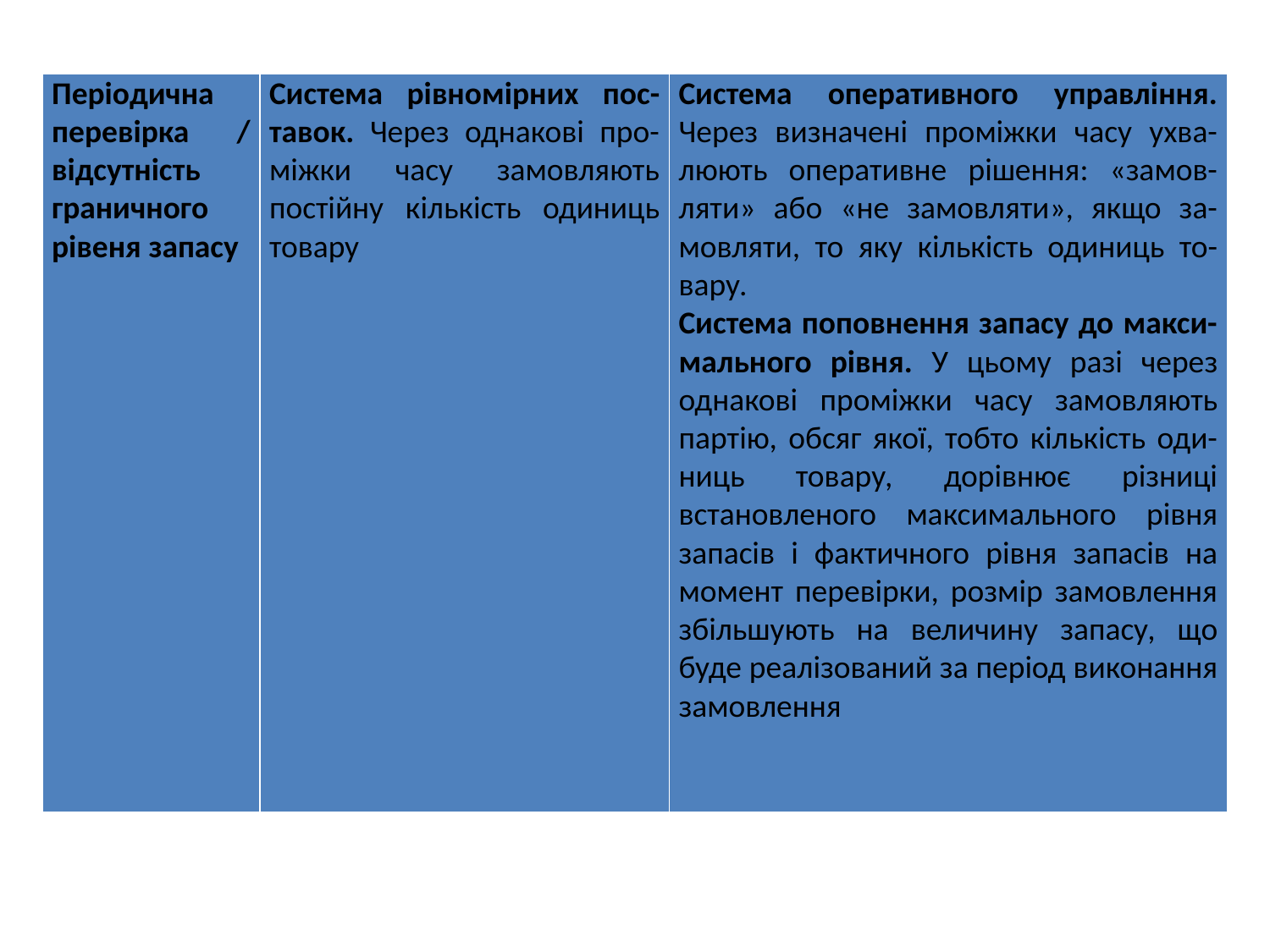

| Періодична перевірка / відсутність граничного рівеня запасу | Система рівномірних пос-тавок. Через однакові про-міжки часу замовляють постійну кількість одиниць товару | Система оперативного управління. Через визначені проміжки часу ухва-люють оперативне рішення: «замов-ляти» або «не замовляти», якщо за-мовляти, то яку кількість одиниць то-вару. Система поповнення запасу до макси-мального рівня. У цьому разі через однакові проміжки часу замовляють партію, обсяг якої, тобто кількість оди-ниць товару, дорівнює різниці встановленого максимального рівня запасів і фактичного рівня запасів на момент перевірки, розмір замовлення збільшують на величину запасу, що буде реалізований за період виконання замовлення |
| --- | --- | --- |